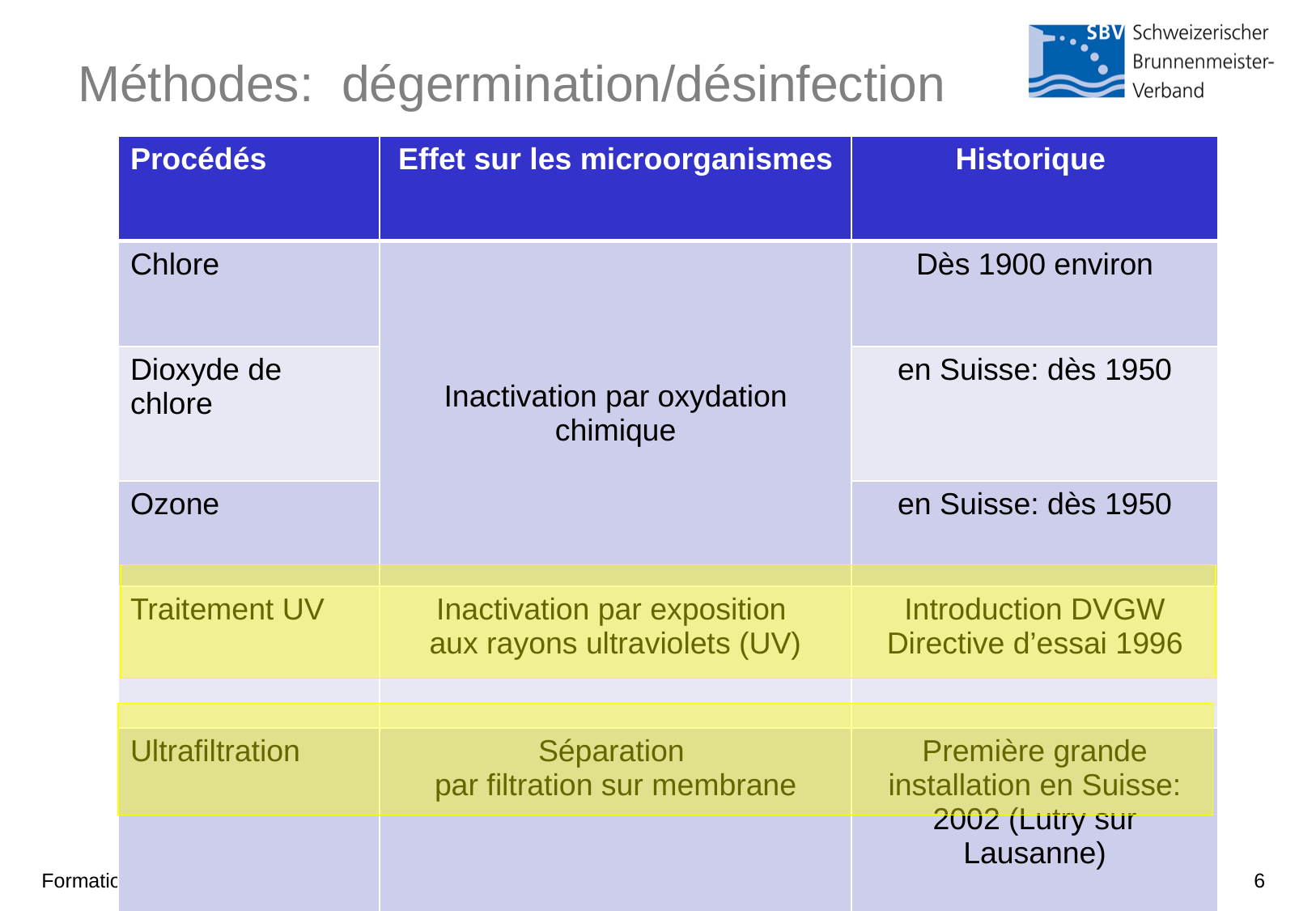

# Méthodes:  dégermination/désinfection
| Procédés | Effet sur les microorganismes | Historique |
| --- | --- | --- |
| Chlore | Inactivation par oxydation chimique | Dès 1900 environ |
| Dioxyde de chlore |  | en Suisse: dès 1950 |
| Ozone |  | en Suisse: dès 1950 |
| Traitement UV | Inactivation par exposition aux rayons ultraviolets (UV) | Introduction DVGW Directive d’essai 1996 |
| Ultrafiltration | Séparation par filtration sur membrane | Première grande installation en Suisse: 2002 (Lutry sur Lausanne) |

6